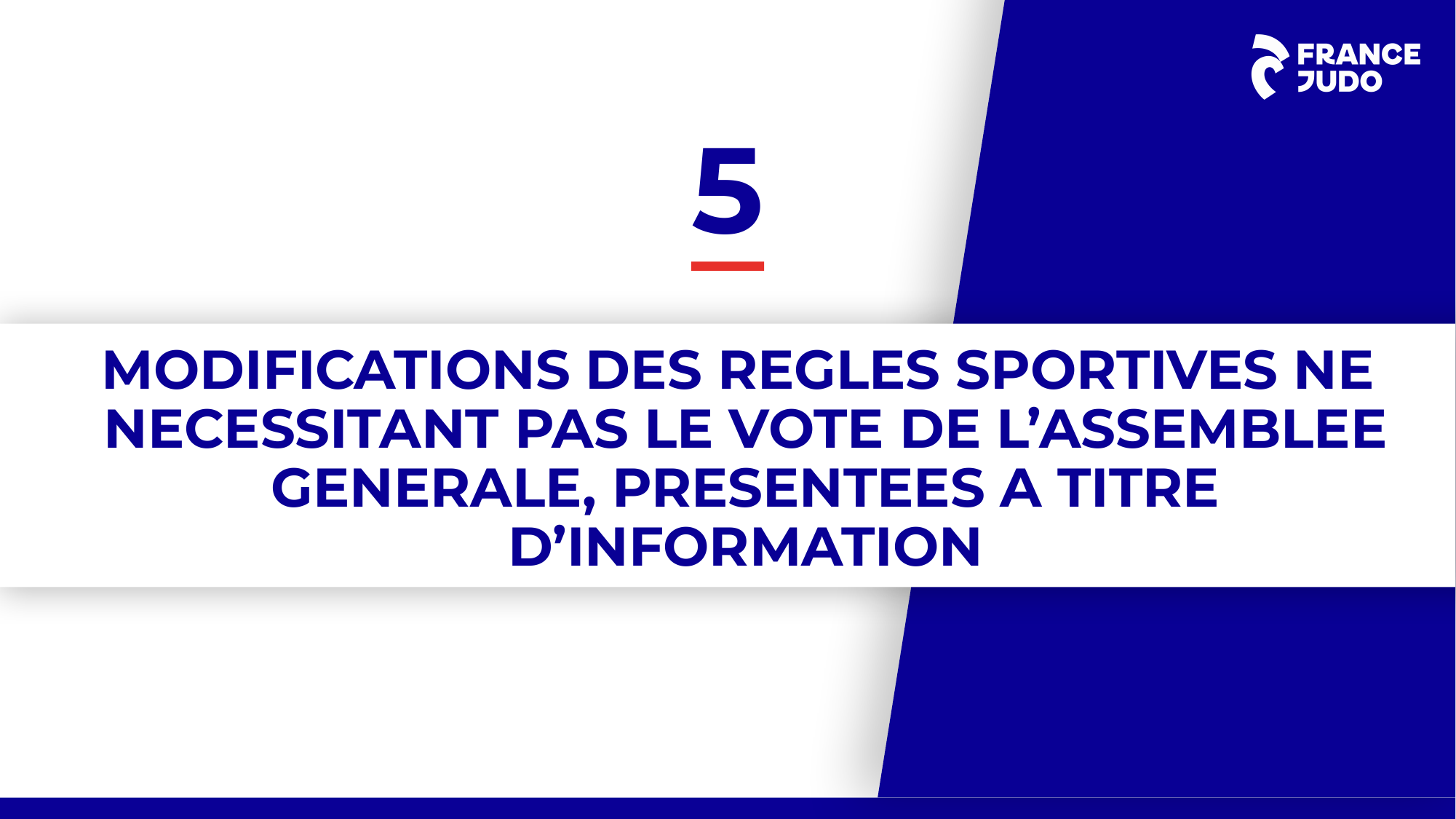

5

MODIFICATIONS DES REGLES SPORTIVES NE  NECESSITANT PAS LE VOTE DE L’ASSEMBLEE GENERALE, PRESENTEES A TITRE D’INFORMATION